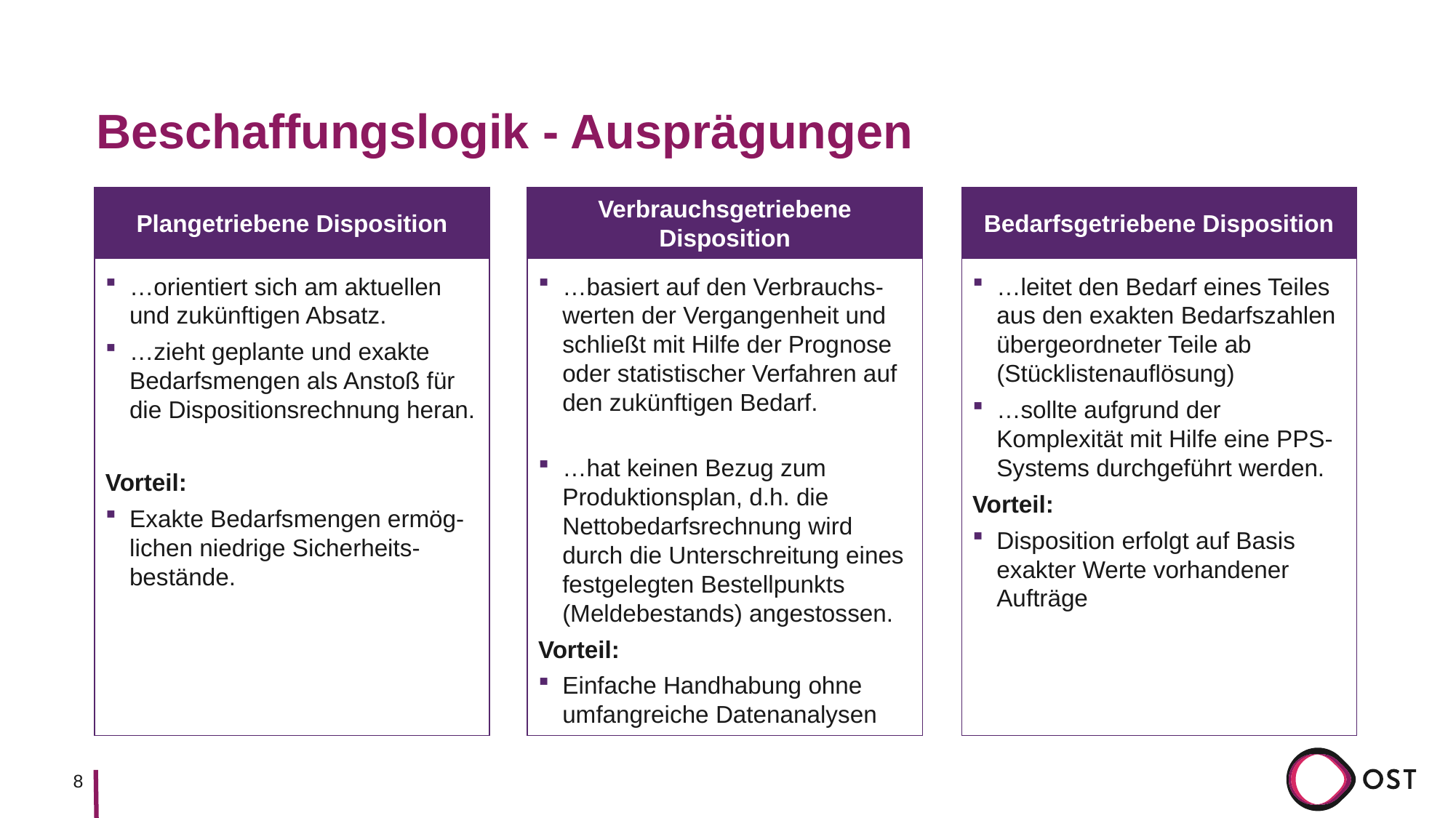

# Beschaffungslogik - Ausprägungen
Plangetriebene Disposition
Verbrauchsgetriebene Disposition
Bedarfsgetriebene Disposition
…orientiert sich am aktuellen und zukünftigen Absatz.
…zieht geplante und exakte Bedarfsmengen als Anstoß für die Dispositionsrechnung heran.

Vorteil:
Exakte Bedarfsmengen ermög-lichen niedrige Sicherheits-bestände.
…basiert auf den Verbrauchs-werten der Vergangenheit und schließt mit Hilfe der Prognose oder statistischer Verfahren auf den zukünftigen Bedarf.
…hat keinen Bezug zum Produktionsplan, d.h. die Nettobedarfsrechnung wird durch die Unterschreitung eines festgelegten Bestellpunkts  (Meldebestands) angestossen.
Vorteil:
Einfache Handhabung ohne umfangreiche Datenanalysen
…leitet den Bedarf eines Teiles aus den exakten Bedarfszahlen übergeordneter Teile ab
(Stücklistenauflösung)
…sollte aufgrund der Komplexität mit Hilfe eine PPS-Systems durchgeführt werden.
Vorteil:
Disposition erfolgt auf Basis exakter Werte vorhandener Aufträge
8